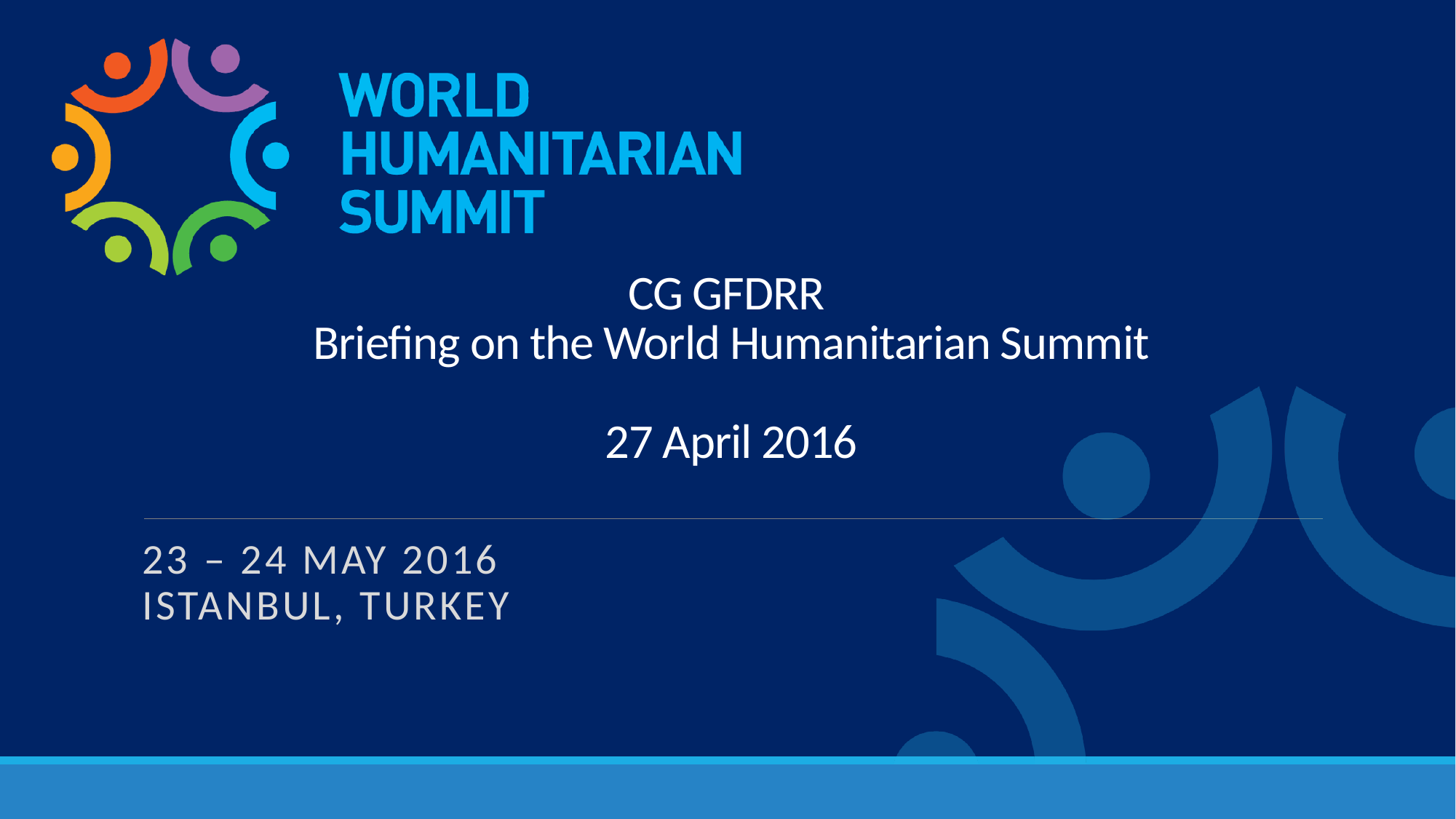

# CG GFDRR Briefing on the World Humanitarian Summit 27 April 2016
23 – 24 May 2016
Istanbul, Turkey